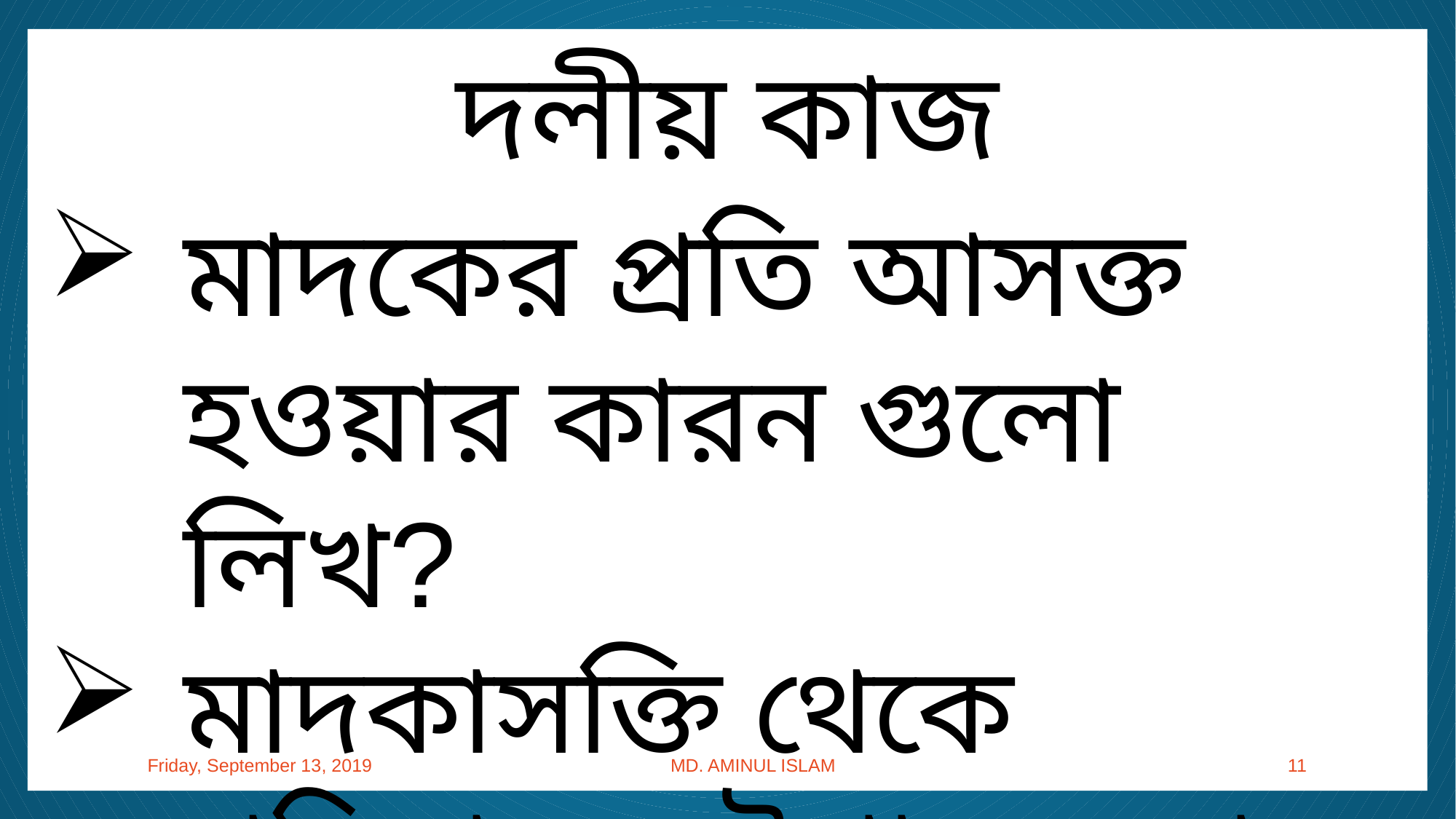

দলীয় কাজ
মাদকের প্রতি আসক্ত হওয়ার কারন গুলো লিখ?
মাদকাসক্তি থেকে পরিত্রানের উপায়গুলো লিখ?
Friday, September 13, 2019
MD. AMINUL ISLAM
11